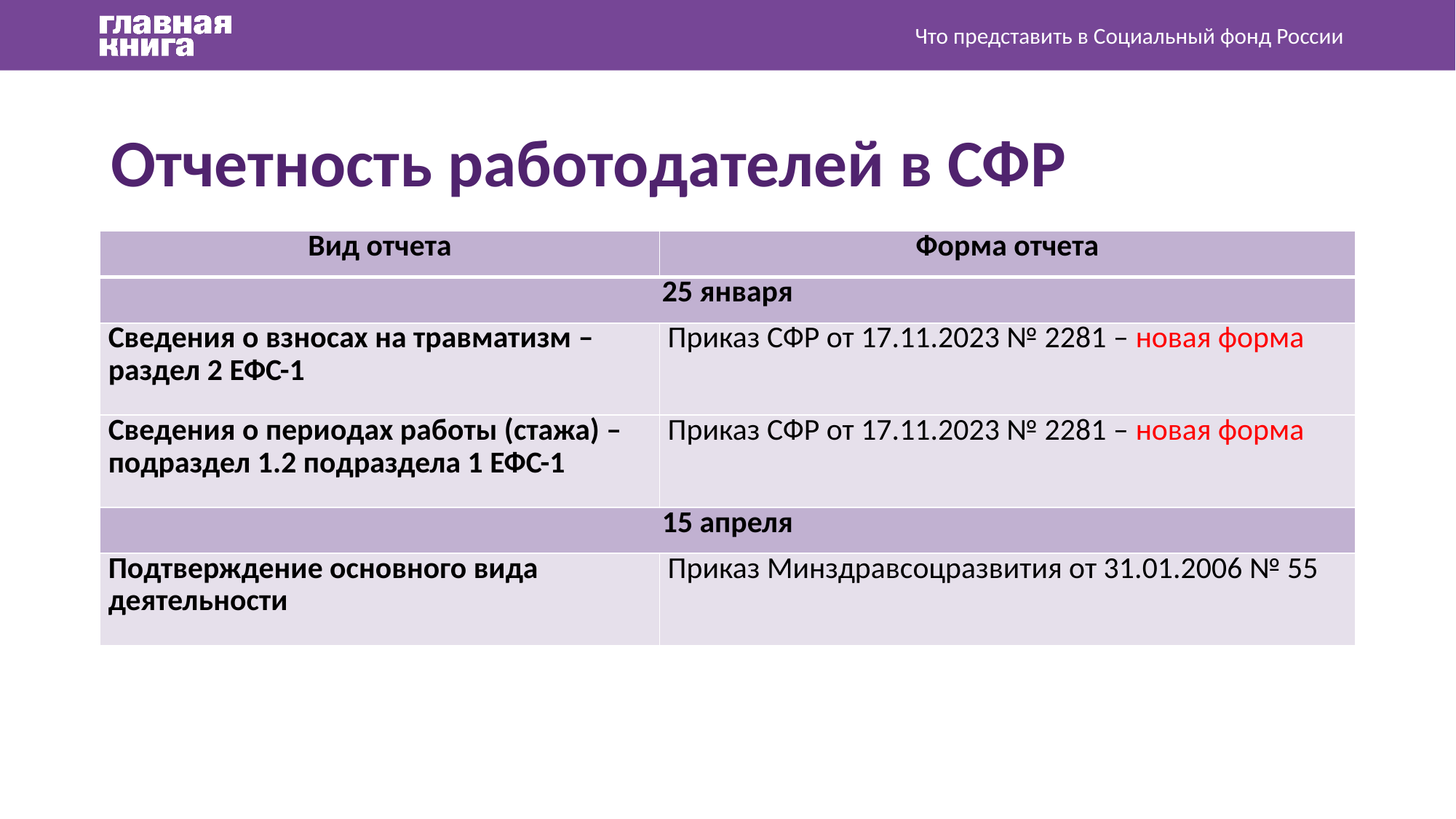

Что представить в Социальный фонд России
Отчетность работодателей в СФР

| Вид отчета | Форма отчета |
| --- | --- |
| 25 января |  |
| Сведения о взносах на травматизм – раздел 2 ЕФС-1 | Приказ СФР от 17.11.2023 № 2281 – новая форма |
| Сведения о периодах работы (стажа) – подраздел 1.2 подраздела 1 ЕФС-1 | Приказ СФР от 17.11.2023 № 2281 – новая форма |
| 15 апреля |  |
| Подтверждение основного вида деятельности | Приказ Минздравсоцразвития от 31.01.2006 № 55 |